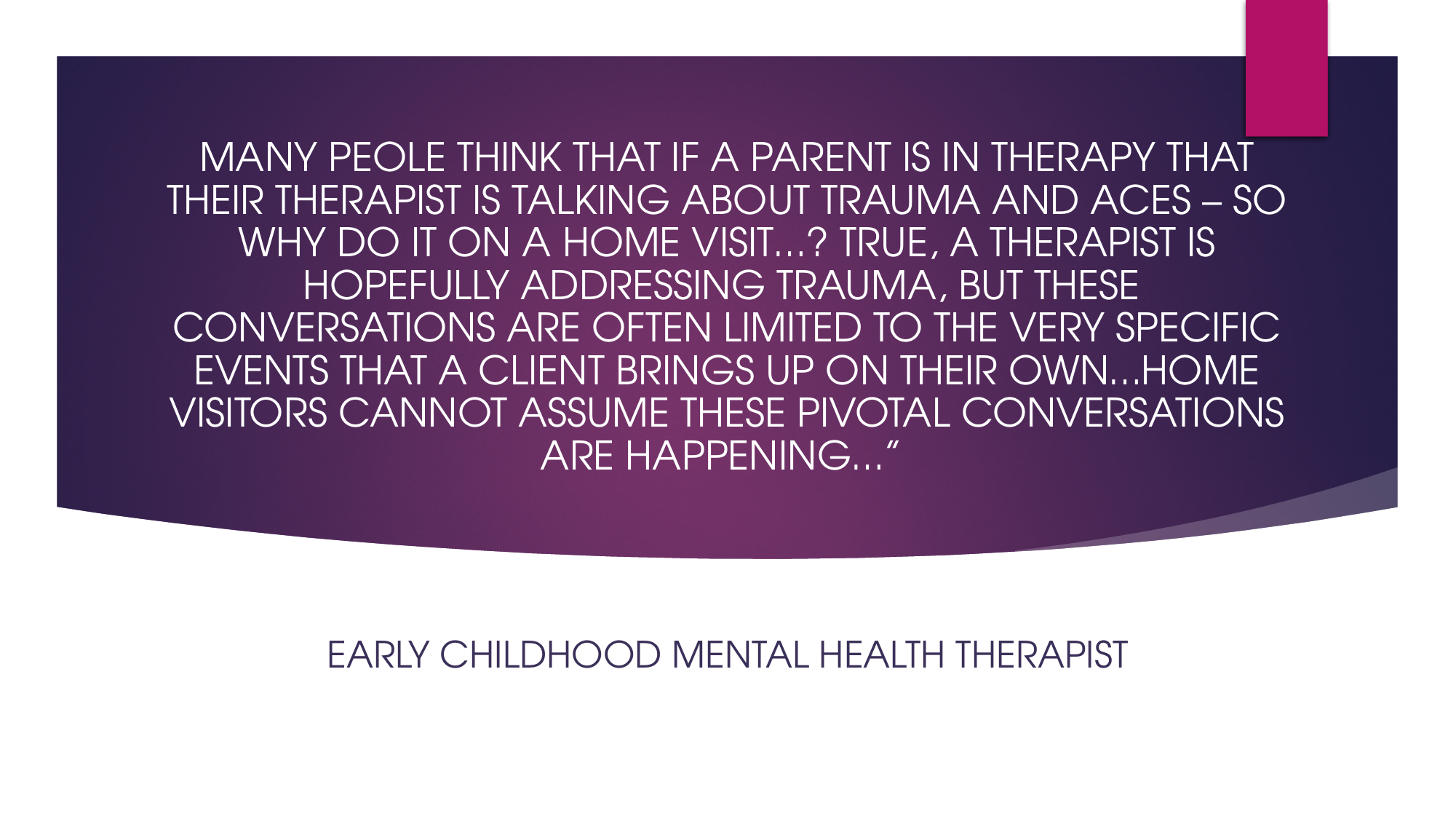

# MANY PEOLE THINK THAT IF A PARENT IS IN THERAPY THAT THEIR THERAPIST IS TALKING ABOUT TRAUMA AND ACES – SO WHY DO IT ON A HOME VISIT…? TRUE, A THERAPIST IS HOPEFULLY ADDRESSING TRAUMA, BUT THESE  CONVERSATIONS ARE OFTEN LIMITED TO THE VERY SPECIFIC EVENTS THAT A CLIENT BRINGS UP ON THEIR OWN…HOME VISITORS CANNOT ASSUME THESE PIVOTAL CONVERSATIONS ARE HAPPENING…”

Early childhood mental health therapist